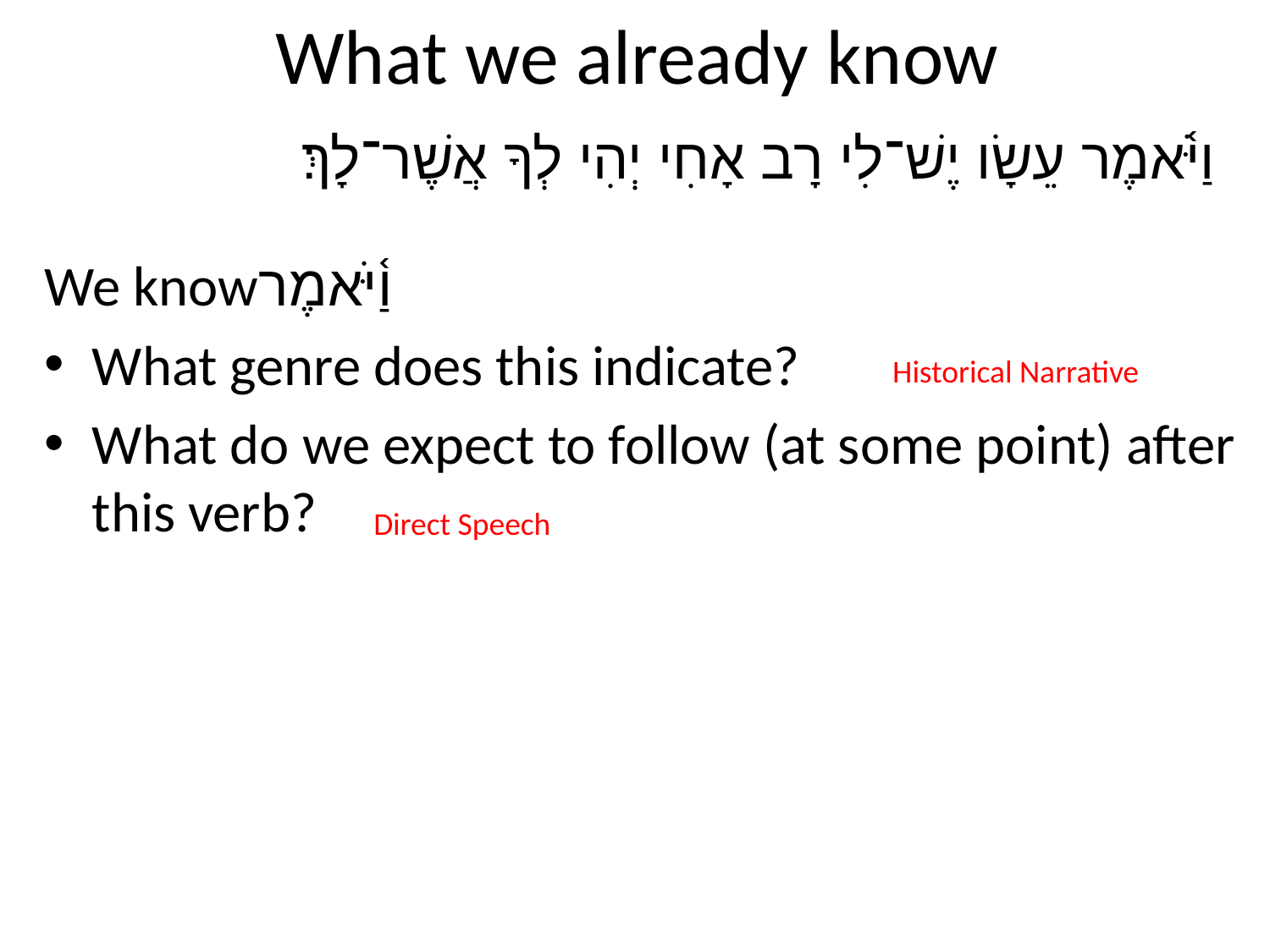

# What we already know
וַיֹּ֫אמֶר עֵשָׂו יֶשׁ־לִי רָב אָחִי יְהִי לְךָ אֲשֶׁר־לָךְ׃
We knowוַ֫יֹּאמֶר
What genre does this indicate?
What do we expect to follow (at some point) after this verb?

Historical Narrative
Direct Speech